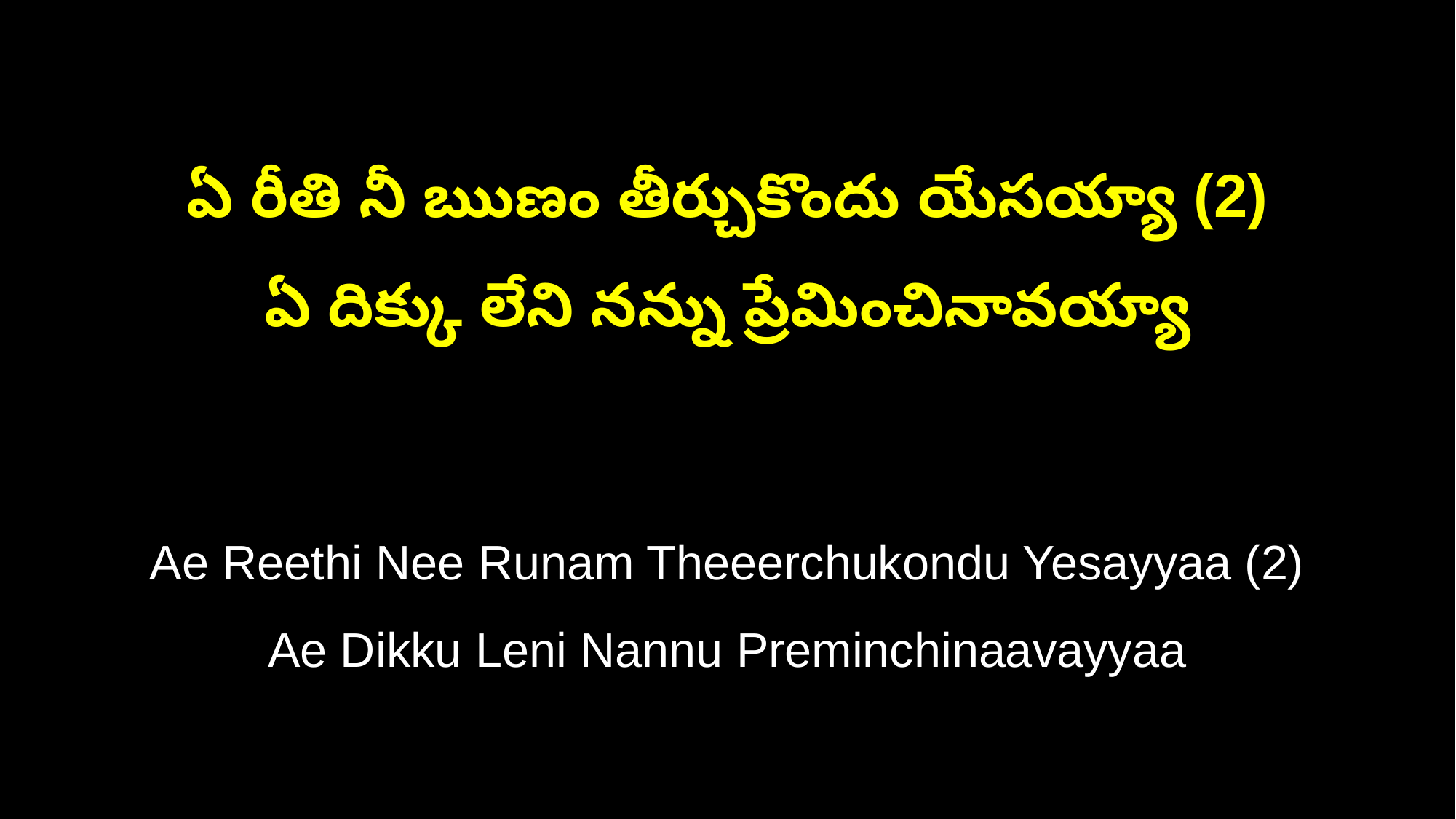

ఏ రీతి నీ ఋణం తీర్చుకొందు యేసయ్యా (2)
ఏ దిక్కు లేని నన్ను ప్రేమించినావయ్యా
Ae Reethi Nee Runam Theeerchukondu Yesayyaa (2)
Ae Dikku Leni Nannu Preminchinaavayyaa